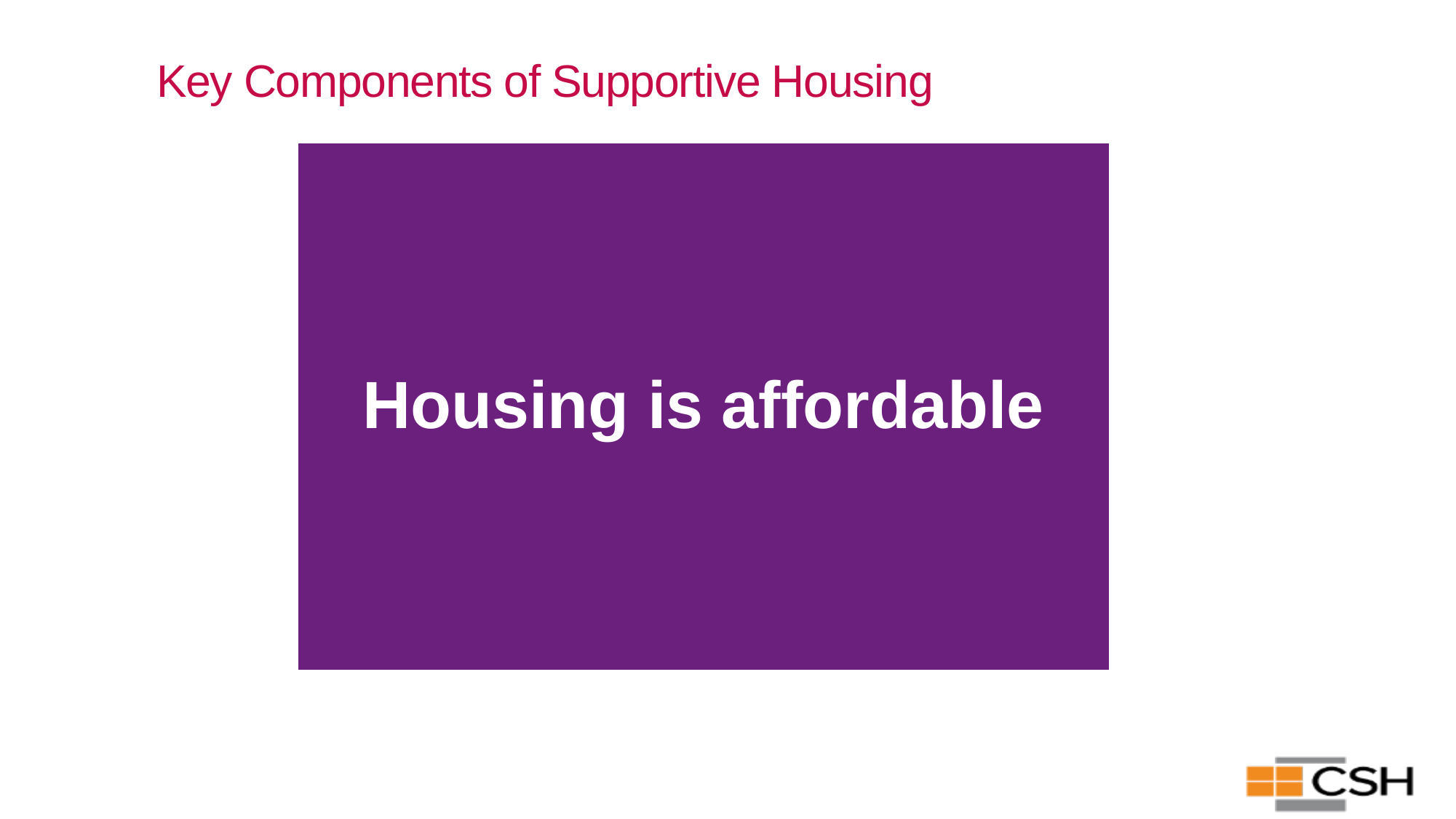

# Key Components of Supportive Housing

Housing is affordable